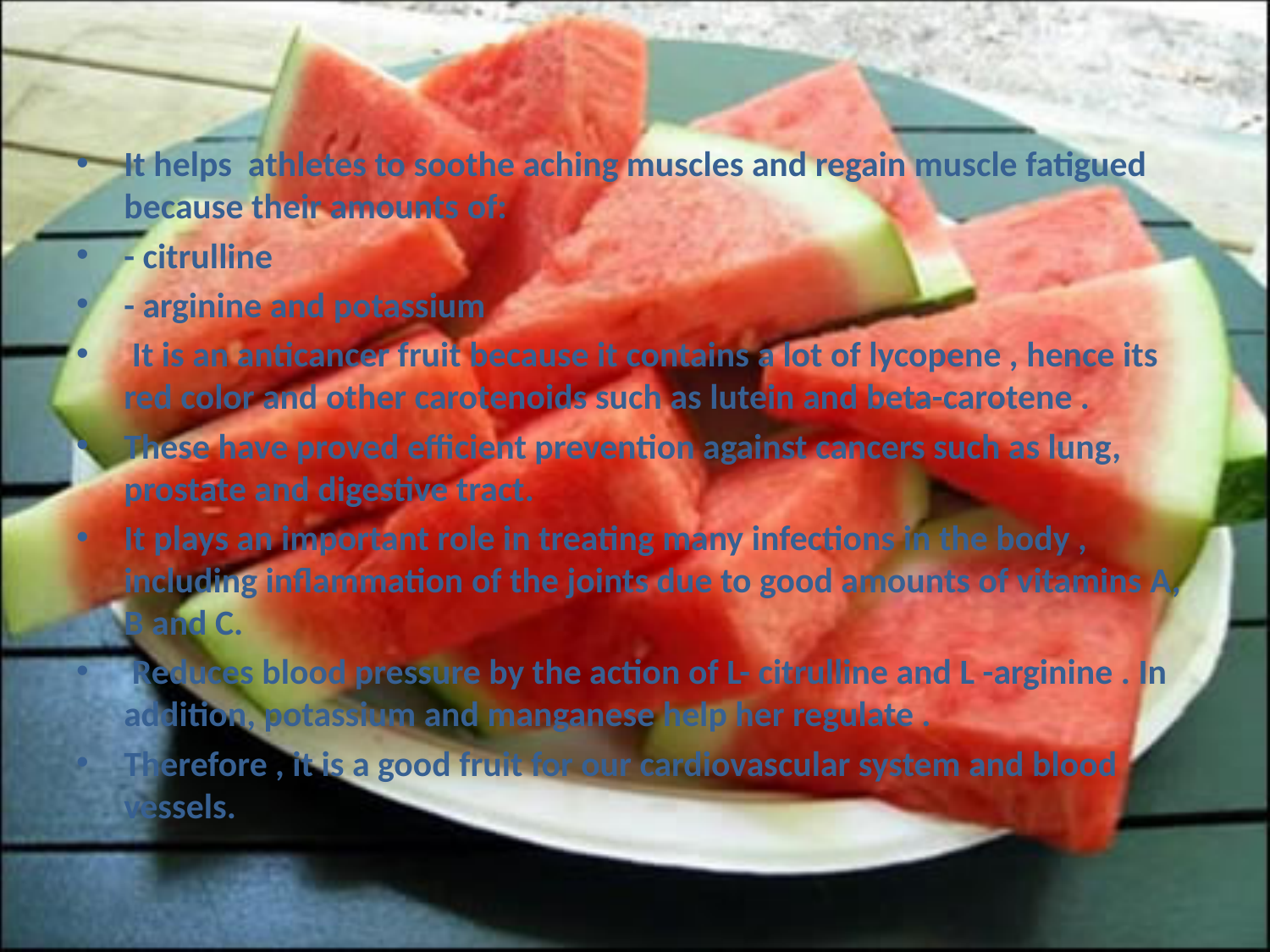

It helps  athletes to soothe aching muscles and regain muscle fatigued because their amounts of:
- citrulline
- arginine and potassium
 It is an anticancer fruit because it contains a lot of lycopene , hence its red color and other carotenoids such as lutein and beta-carotene .
These have proved efficient prevention against cancers such as lung, prostate and digestive tract.
It plays an important role in treating many infections in the body , including inflammation of the joints due to good amounts of vitamins A, B and C.
 Reduces blood pressure by the action of L- citrulline and L -arginine . In addition, potassium and manganese help her regulate .
Therefore , it is a good fruit for our cardiovascular system and blood vessels.